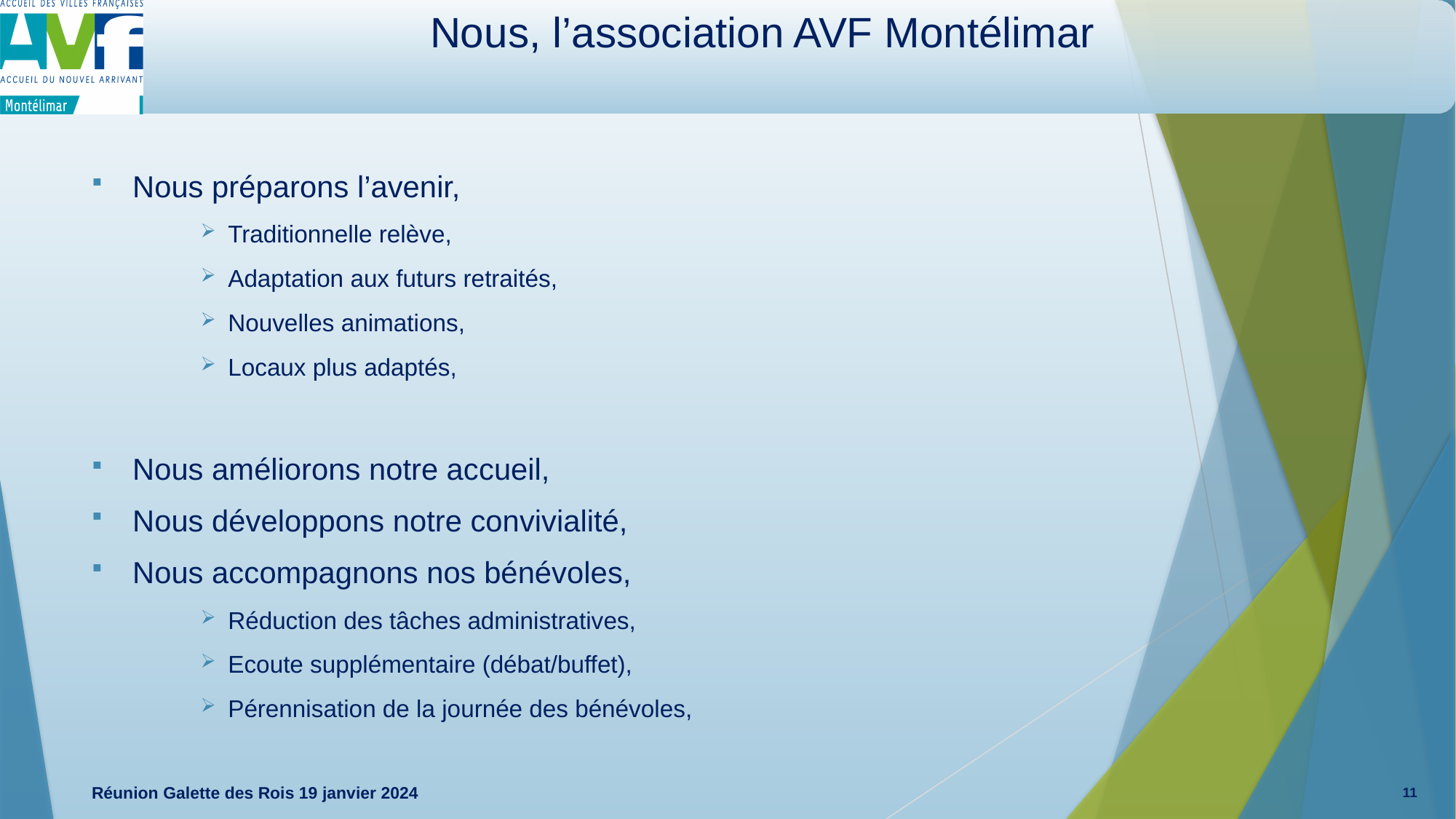

# Nous, l’association AVF Montélimar

Nous préparons l’avenir,
Traditionnelle relève,
Adaptation aux futurs retraités,
Nouvelles animations,
Locaux plus adaptés,

Nous améliorons notre accueil,
Nous développons notre convivialité,
Nous accompagnons nos bénévoles,
Réduction des tâches administratives,
Ecoute supplémentaire (débat/buffet),
Pérennisation de la journée des bénévoles,

Réunion Galette des Rois 19 janvier 2024
11